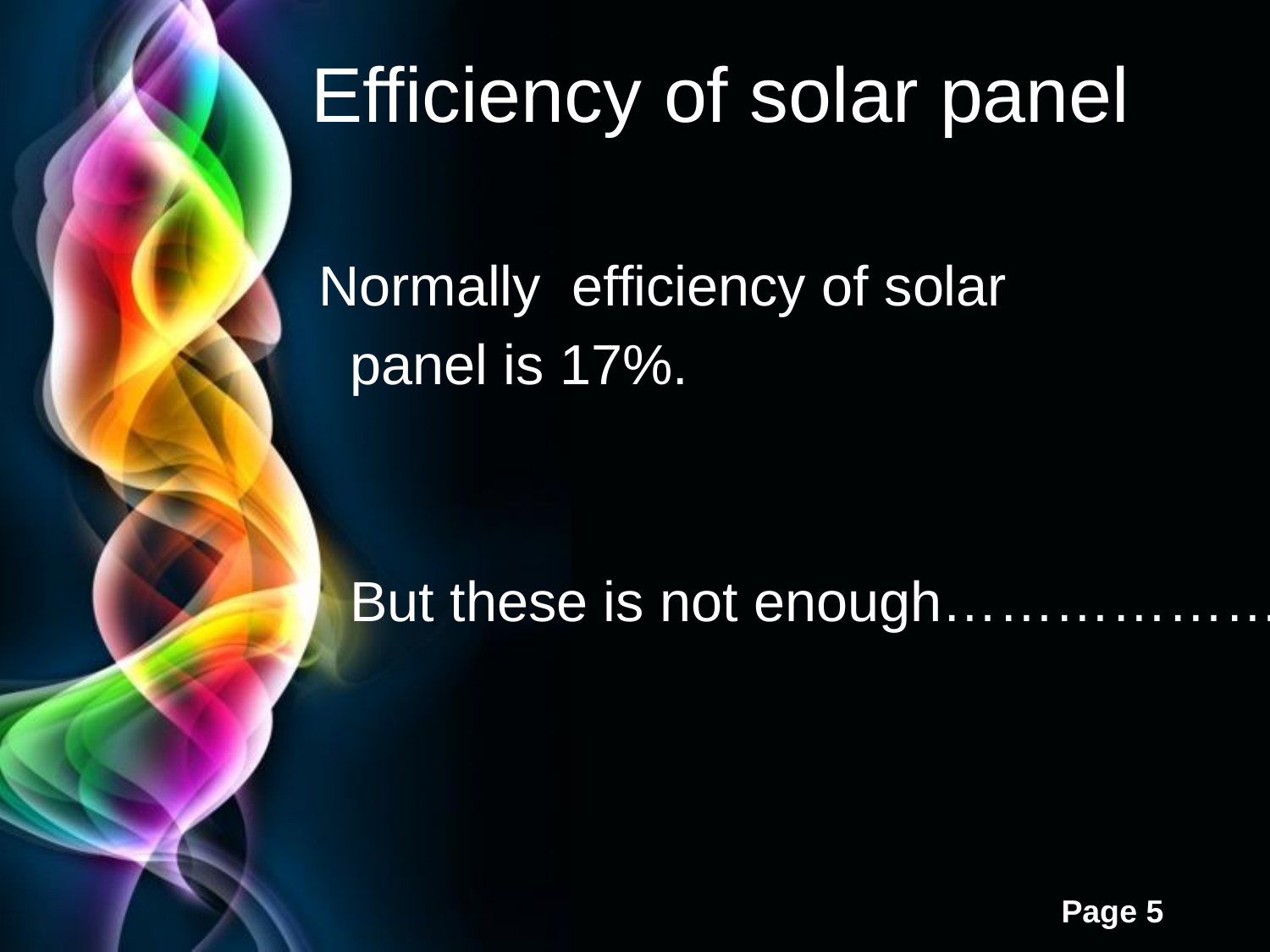

# Efficiency of solar panel
    Normally  efficiency of solar
      panel is 17%.

      But these is not enough……………….